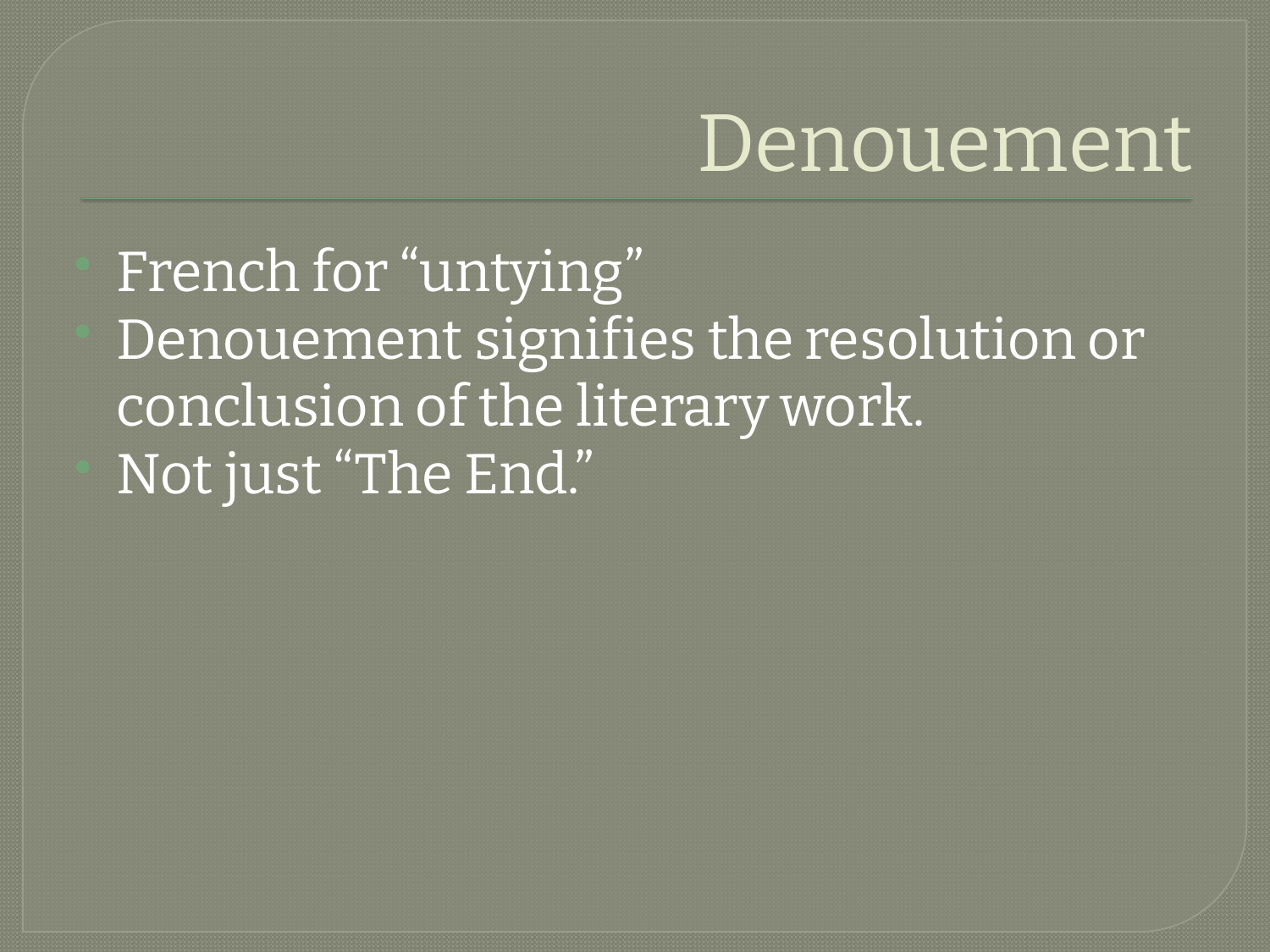

# Denouement
French for “untying”
Denouement signifies the resolution or conclusion of the literary work.
Not just “The End.”